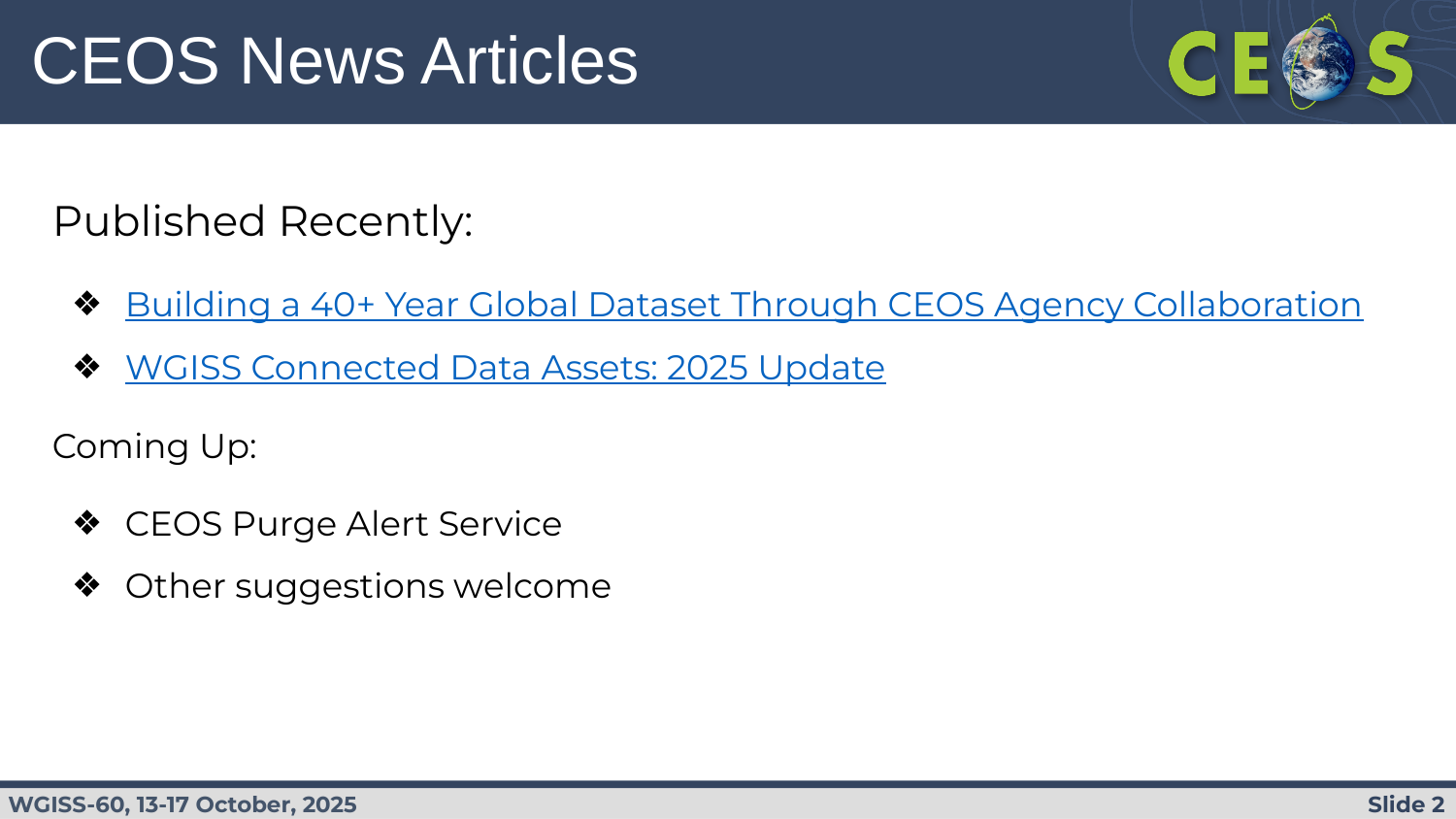

# CEOS News Articles
Published Recently:
Building a 40+ Year Global Dataset Through CEOS Agency Collaboration
WGISS Connected Data Assets: 2025 Update
Coming Up:
CEOS Purge Alert Service
Other suggestions welcome